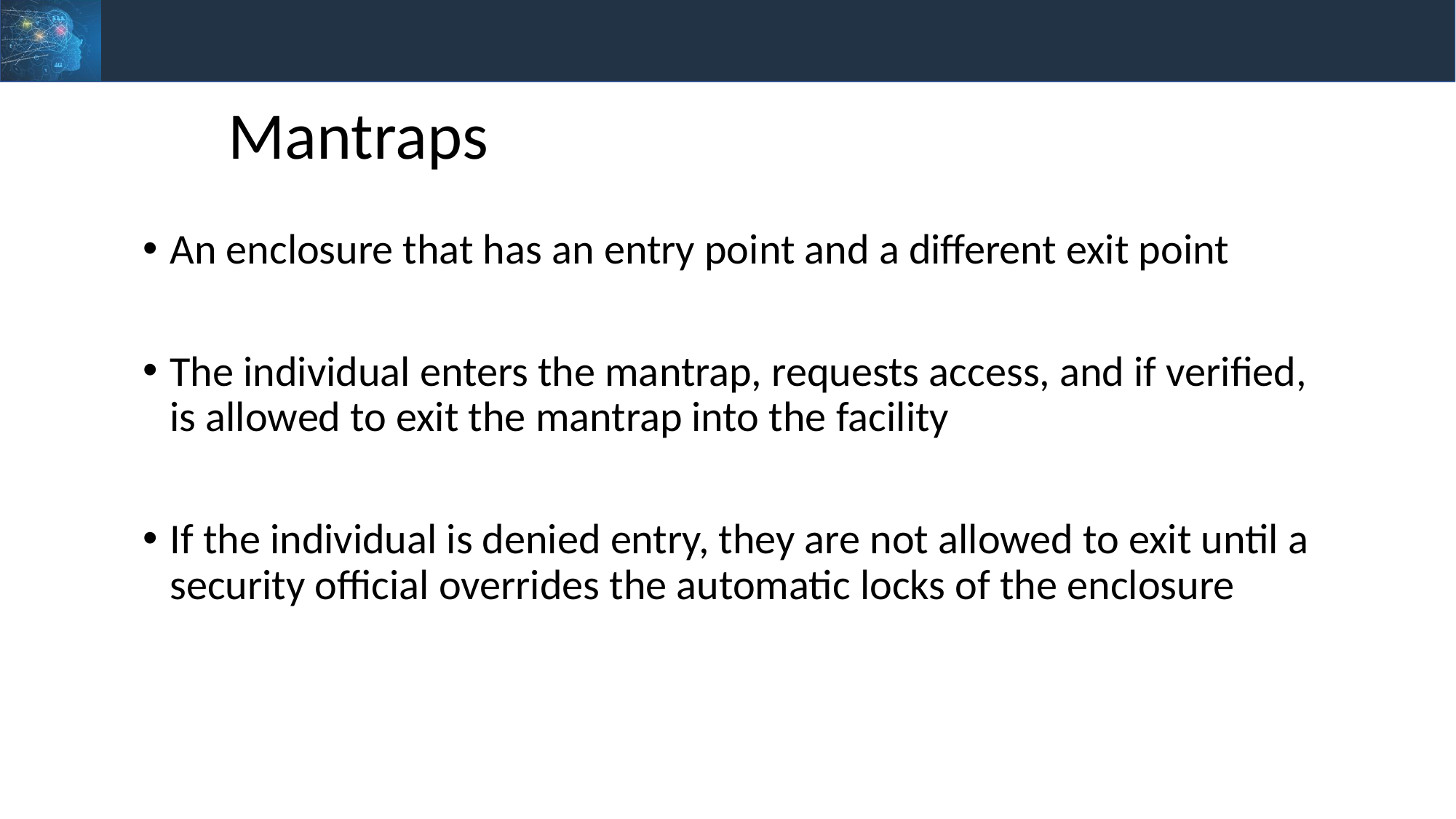

Mantraps
An enclosure that has an entry point and a different exit point

The individual enters the mantrap, requests access, and if verified, is allowed to exit the mantrap into the facility

If the individual is denied entry, they are not allowed to exit until a security official overrides the automatic locks of the enclosure